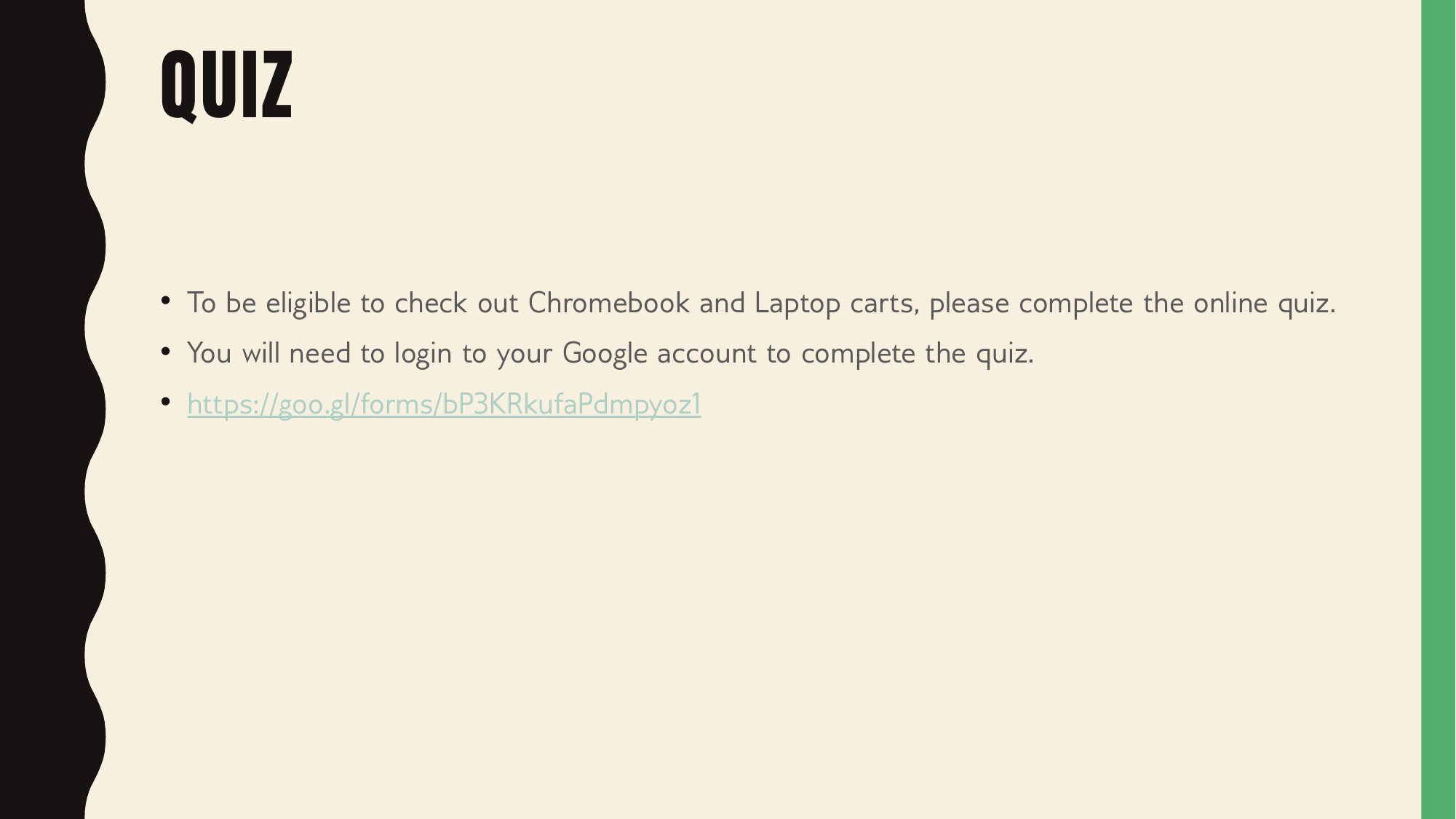

# Quiz
To be eligible to check out Chromebook and Laptop carts, please complete the online quiz.
You will need to login to your Google account to complete the quiz.
https://goo.gl/forms/bP3KRkufaPdmpyoz1